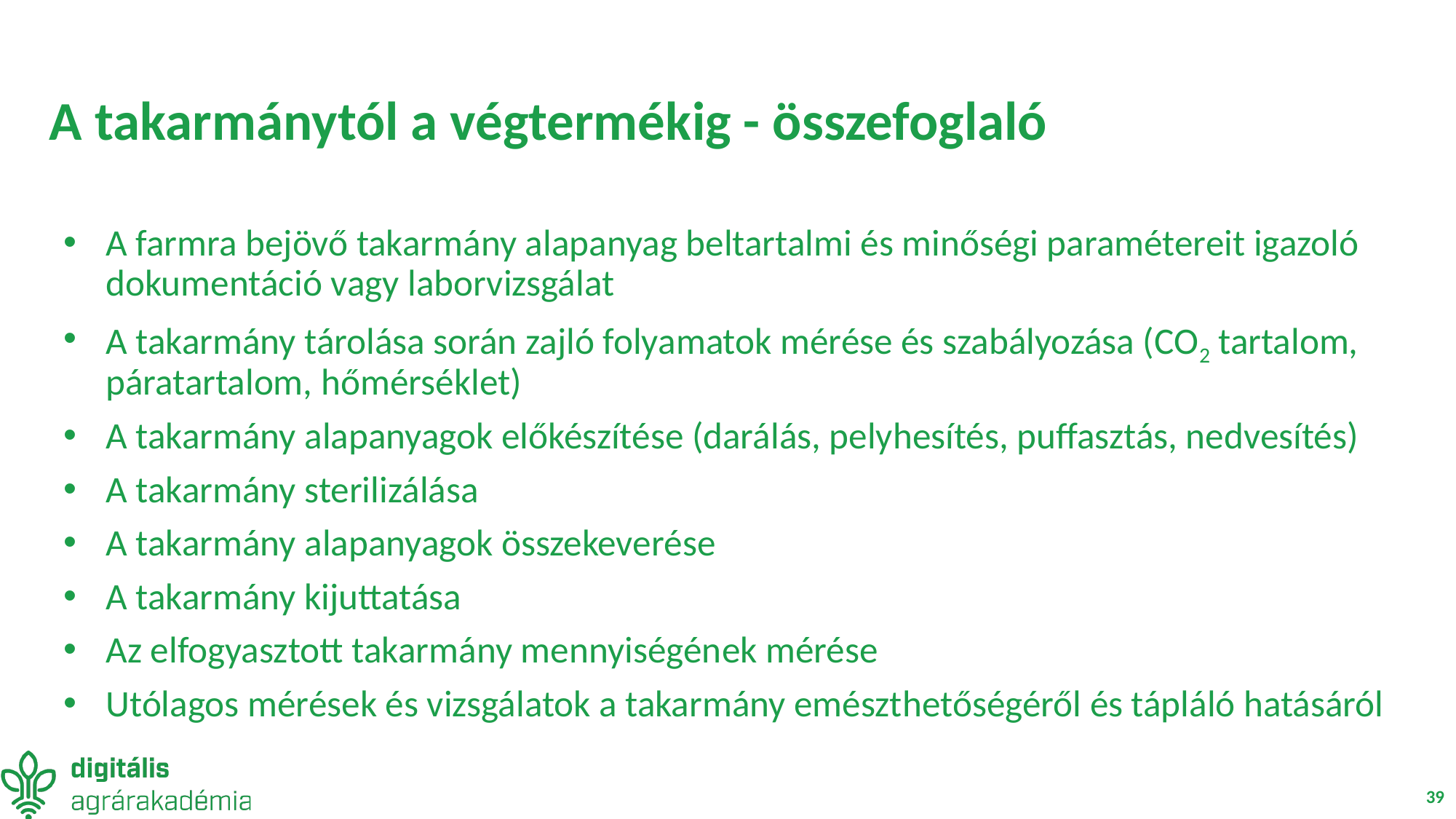

# A takarmánytól a végtermékig - összefoglaló
A farmra bejövő takarmány alapanyag beltartalmi és minőségi paramétereit igazoló dokumentáció vagy laborvizsgálat
A takarmány tárolása során zajló folyamatok mérése és szabályozása (CO2 tartalom, páratartalom, hőmérséklet)
A takarmány alapanyagok előkészítése (darálás, pelyhesítés, puffasztás, nedvesítés)
A takarmány sterilizálása
A takarmány alapanyagok összekeverése
A takarmány kijuttatása
Az elfogyasztott takarmány mennyiségének mérése
Utólagos mérések és vizsgálatok a takarmány emészthetőségéről és tápláló hatásáról

39